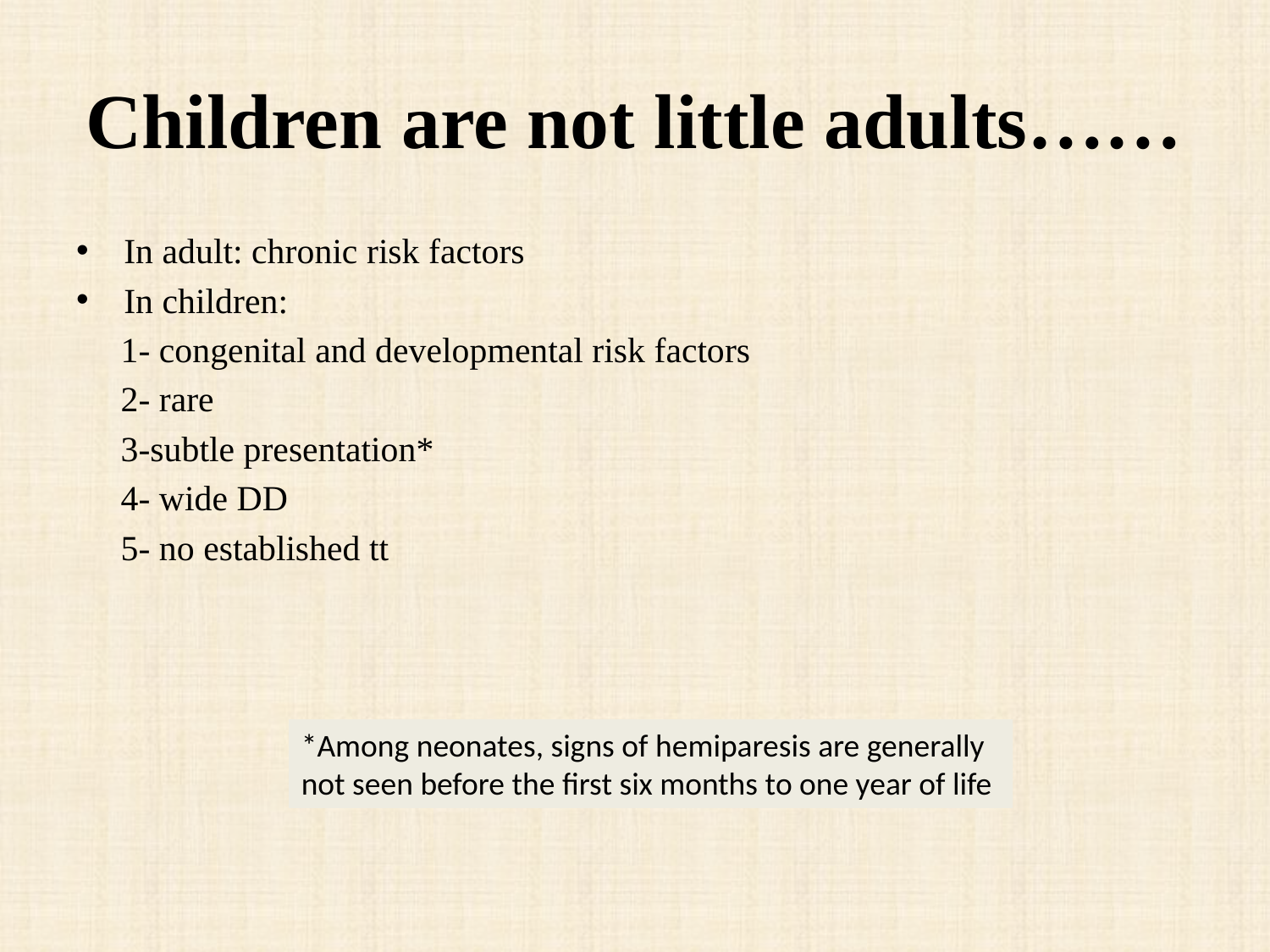

# Children are not little adults……
In adult: chronic risk factors
In children:
     1- congenital and developmental risk factors
     2- rare
     3-subtle presentation*
     4- wide DD
     5- no established tt

*Among neonates, signs of hemiparesis are generally
not seen before the first six months to one year of life